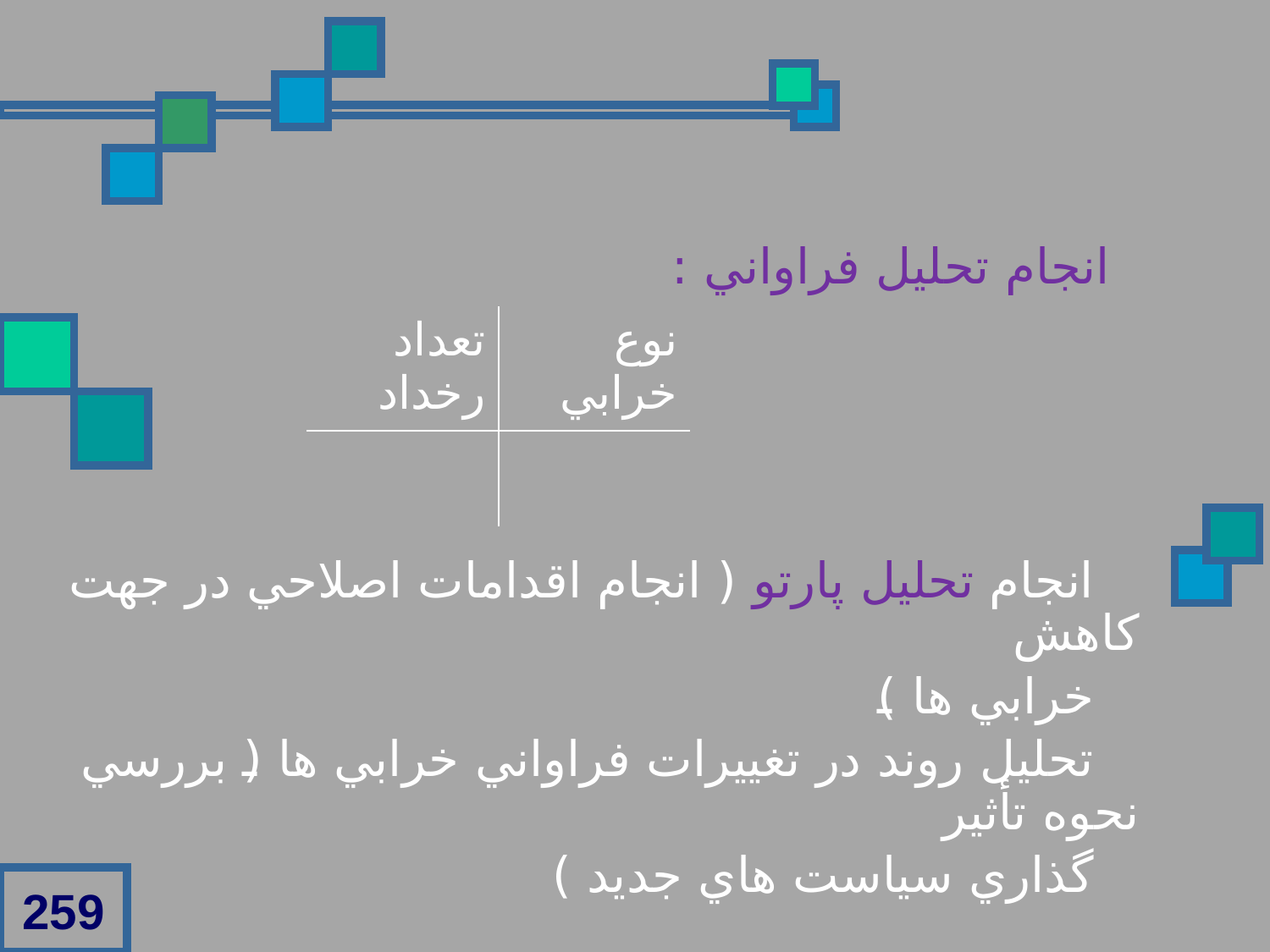

انجام تحليل فراواني :

     انجام تحليل پارتو ( انجام اقدامات اصلاحي در جهت کاهش
     خرابي ها )
     تحليل روند در تغييرات فراواني خرابي ها ( بررسي نحوه تأثير
     گذاري سياست هاي جديد )
| تعداد رخداد | نوع خرابي |
| --- | --- |
|  |  |
259